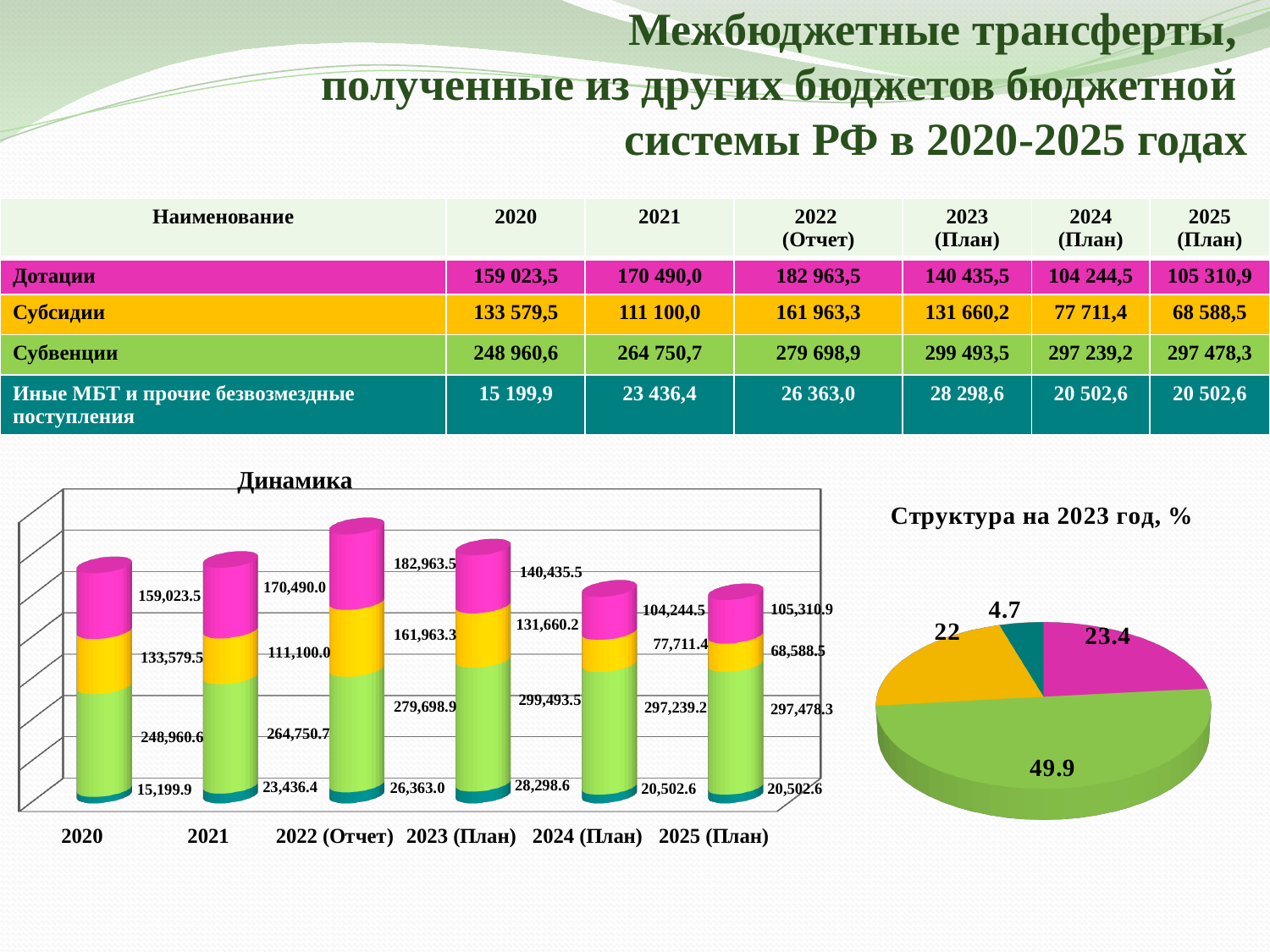

Межбюджетные трансферты,
полученные из других бюджетов бюджетной
системы РФ в 2020-2025 годах

| Наименование | 2020 | 2021 | 2022 (Отчет) | 2023 (План) | 2024 (План) | 2025 (План) |
| --- | --- | --- | --- | --- | --- | --- |
| Дотации | 159 023,5 | 170 490,0 | 182 963,5 | 140 435,5 | 104 244,5 | 105 310,9 |
| Субсидии | 133 579,5 | 111 100,0 | 161 963,3 | 131 660,2 | 77 711,4 | 68 588,5 |
| Субвенции | 248 960,6 | 264 750,7 | 279 698,9 | 299 493,5 | 297 239,2 | 297 478,3 |
| Иные МБТ и прочие безвозмездные поступления | 15 199,9 | 23 436,4 | 26 363,0 | 28 298,6 | 20 502,6 | 20 502,6 |

Динамика

[unsupported chart]

[unsupported chart]